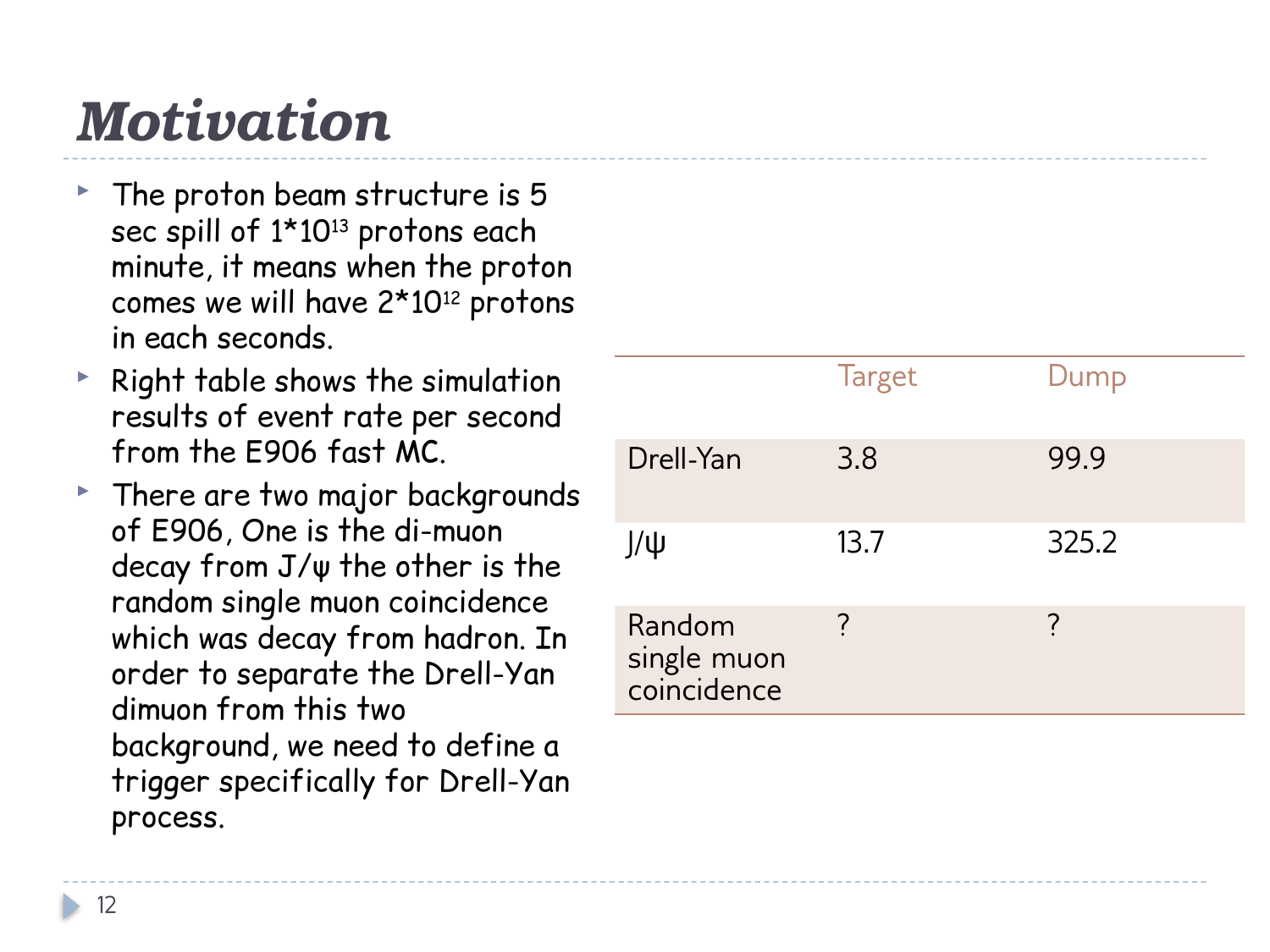

# Motivation
The proton beam structure is 5 sec spill of 1*1013 protons each minute, it means when the proton comes we will have 2*1012 protons in each seconds.
Right table shows the simulation results of event rate per second from the E906 fast MC.
There are two major backgrounds of E906, One is the di-muon decay from J/ψ the other is the random single muon coincidence which was decay from hadron. In order to separate the Drell-Yan dimuon from this two background, we need to define a trigger specifically for Drell-Yan process.

|  | Target | Dump |
| --- | --- | --- |
| Drell-Yan | 3.8 | 99.9 |
| J/ψ | 13.7 | 325.2 |
| Random single muon coincidence | ? | ? |
12